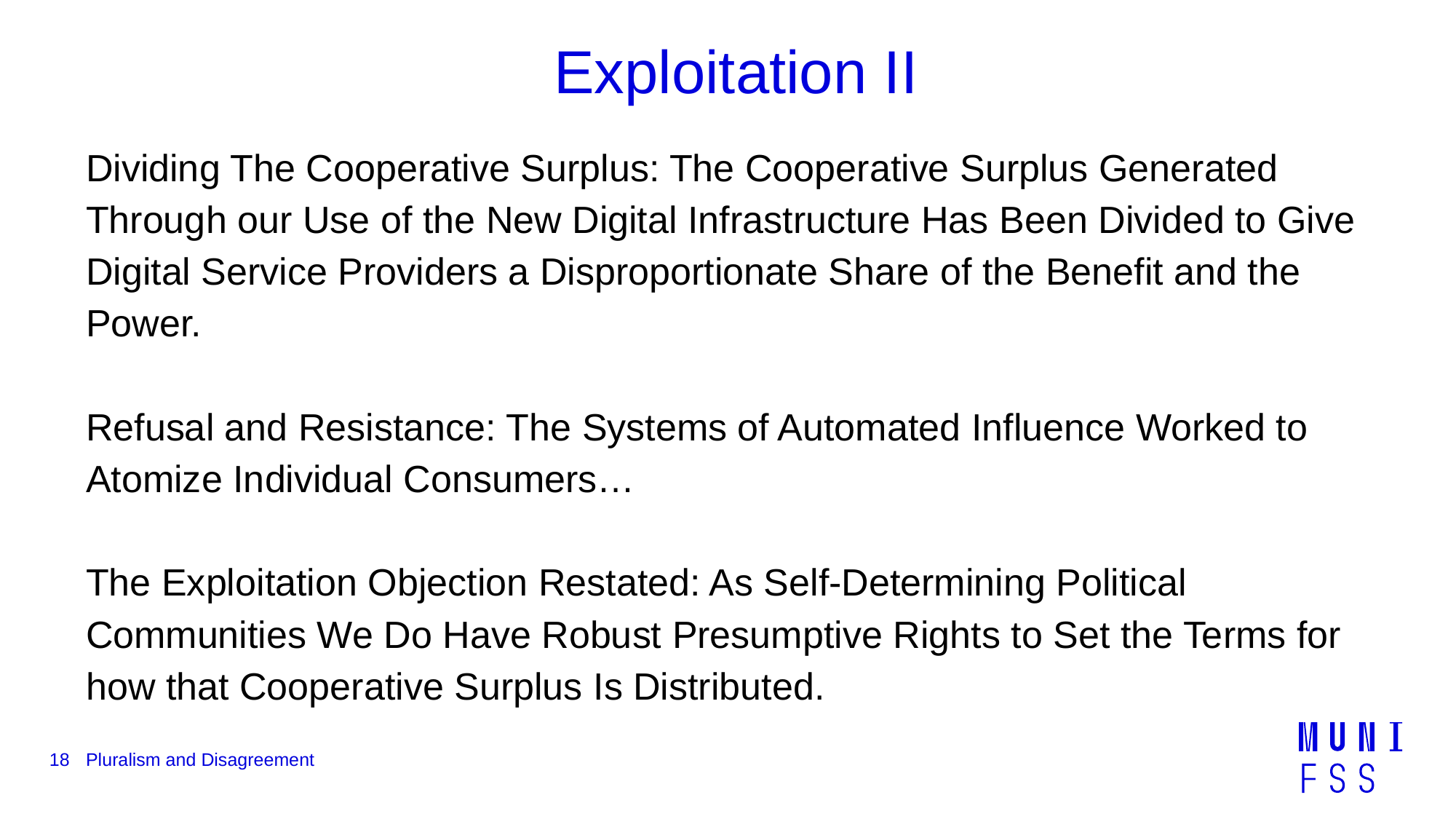

# Exploitation II
Dividing The Cooperative Surplus: The Cooperative Surplus Generated Through our Use of the New Digital Infrastructure Has Been Divided to Give Digital Service Providers a Disproportionate Share of the Benefit and the Power.

Refusal and Resistance: The Systems of Automated Influence Worked to Atomize Individual Consumers…

The Exploitation Objection Restated: As Self-Determining Political Communities We Do Have Robust Presumptive Rights to Set the Terms for how that Cooperative Surplus Is Distributed.

18
Pluralism and Disagreement